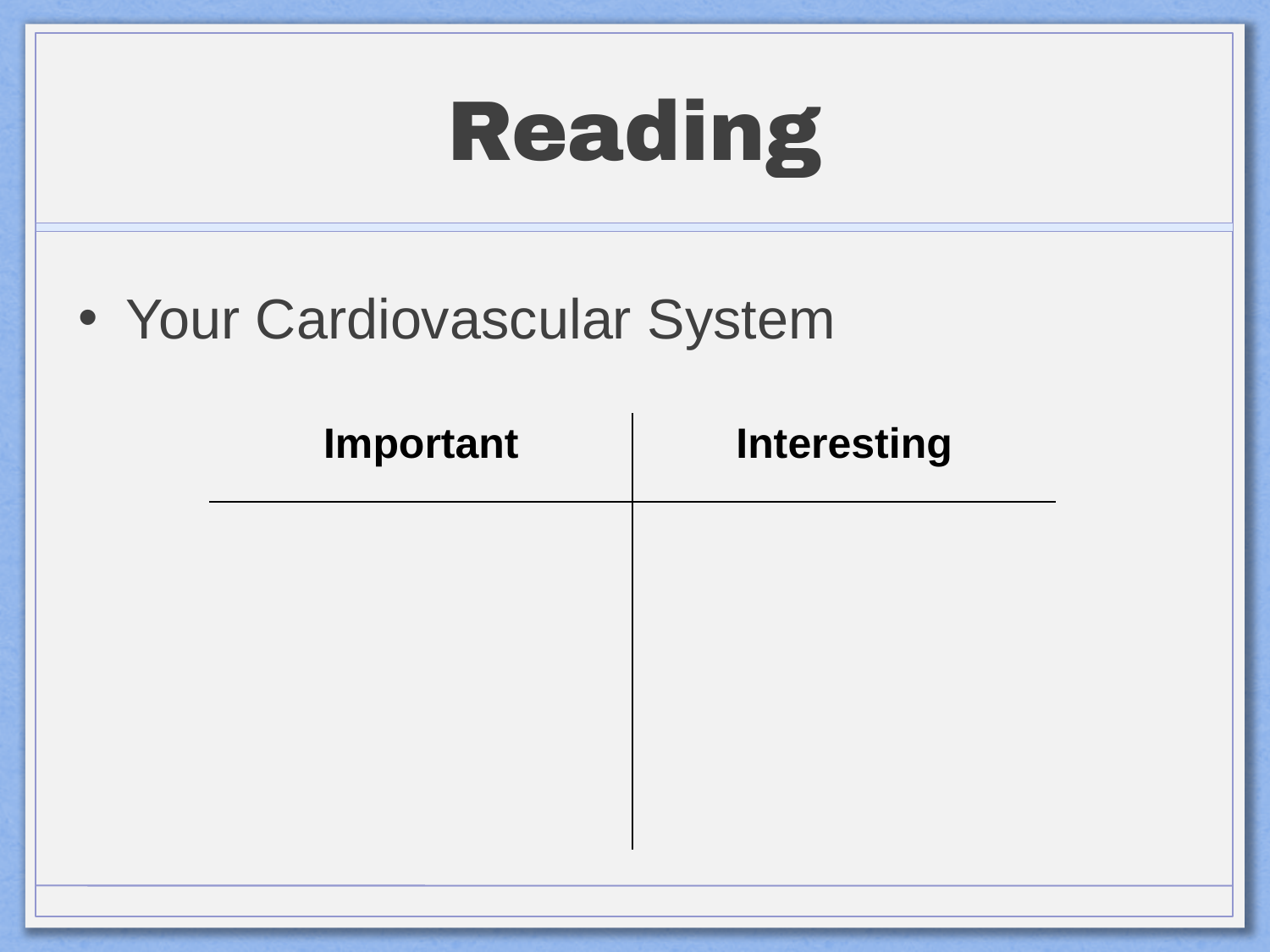

# Reading

Your Cardiovascular System

| Important | Interesting |
| --- | --- |
|  |  |